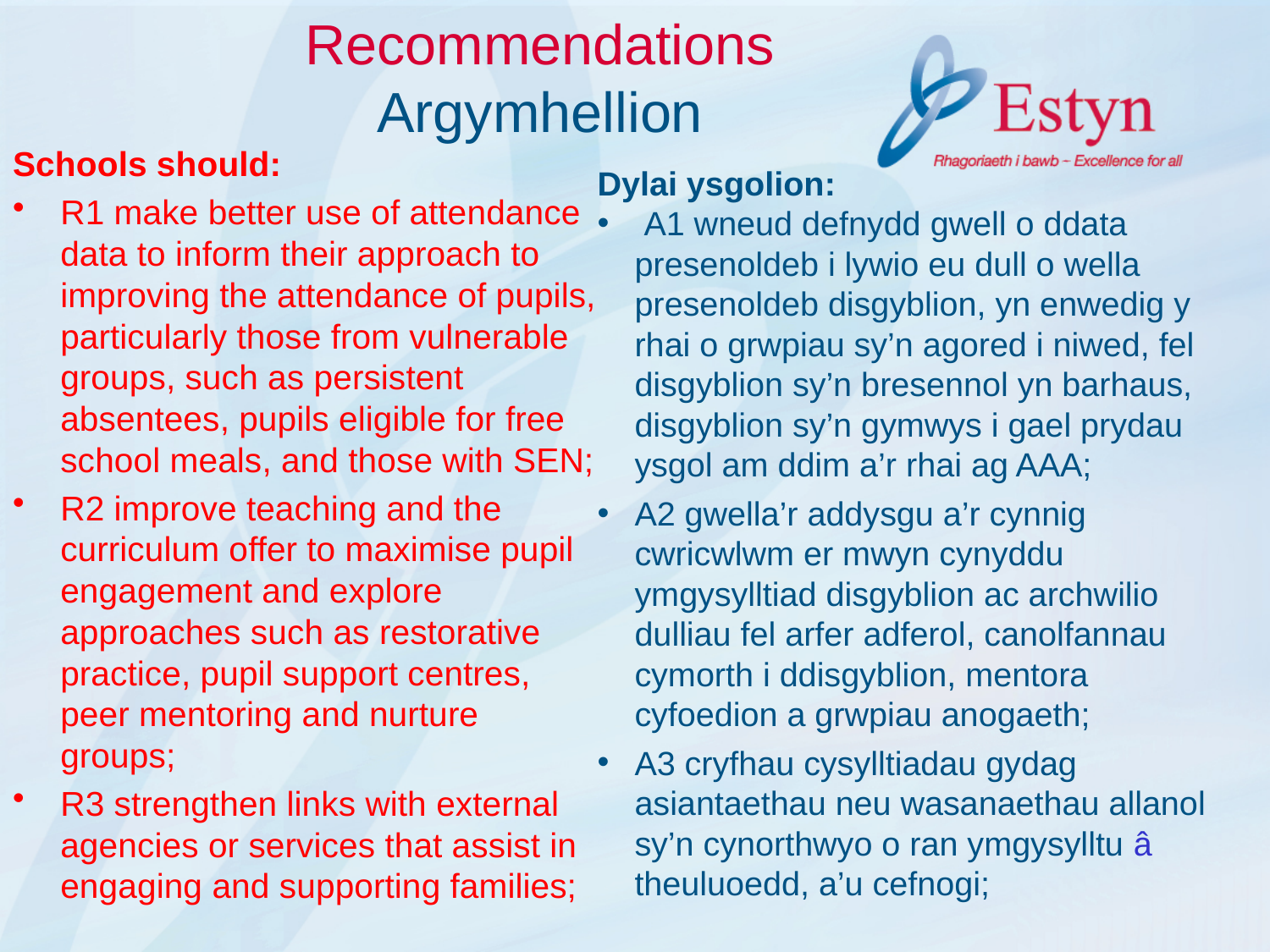

# Recommendations Argymhellion
Schools should:
R1 make better use of attendance data to inform their approach to improving the attendance of pupils, particularly those from vulnerable groups, such as persistent absentees, pupils eligible for free school meals, and those with SEN;
R2 improve teaching and the curriculum offer to maximise pupil engagement and explore approaches such as restorative practice, pupil support centres,
peer mentoring and nurture groups;
R3 strengthen links with external agencies or services that assist in engaging and supporting families;

.
Dylai ysgolion:
 A1 wneud defnydd gwell o ddata presenoldeb i lywio eu dull o wella presenoldeb disgyblion, yn enwedig y rhai o grwpiau sy’n agored i niwed, fel disgyblion sy’n bresennol yn barhaus, disgyblion sy’n gymwys i gael prydau ysgol am ddim a’r rhai ag AAA;

A2 gwella’r addysgu a’r cynnig cwricwlwm er mwyn cynyddu ymgysylltiad disgyblion ac archwilio dulliau fel arfer adferol, canolfannau cymorth i ddisgyblion, mentora cyfoedion a grwpiau anogaeth;

A3 cryfhau cysylltiadau gydag asiantaethau neu wasanaethau allanol sy’n cynorthwyo o ran ymgysylltu â  theuluoedd, a’u cefnogi;